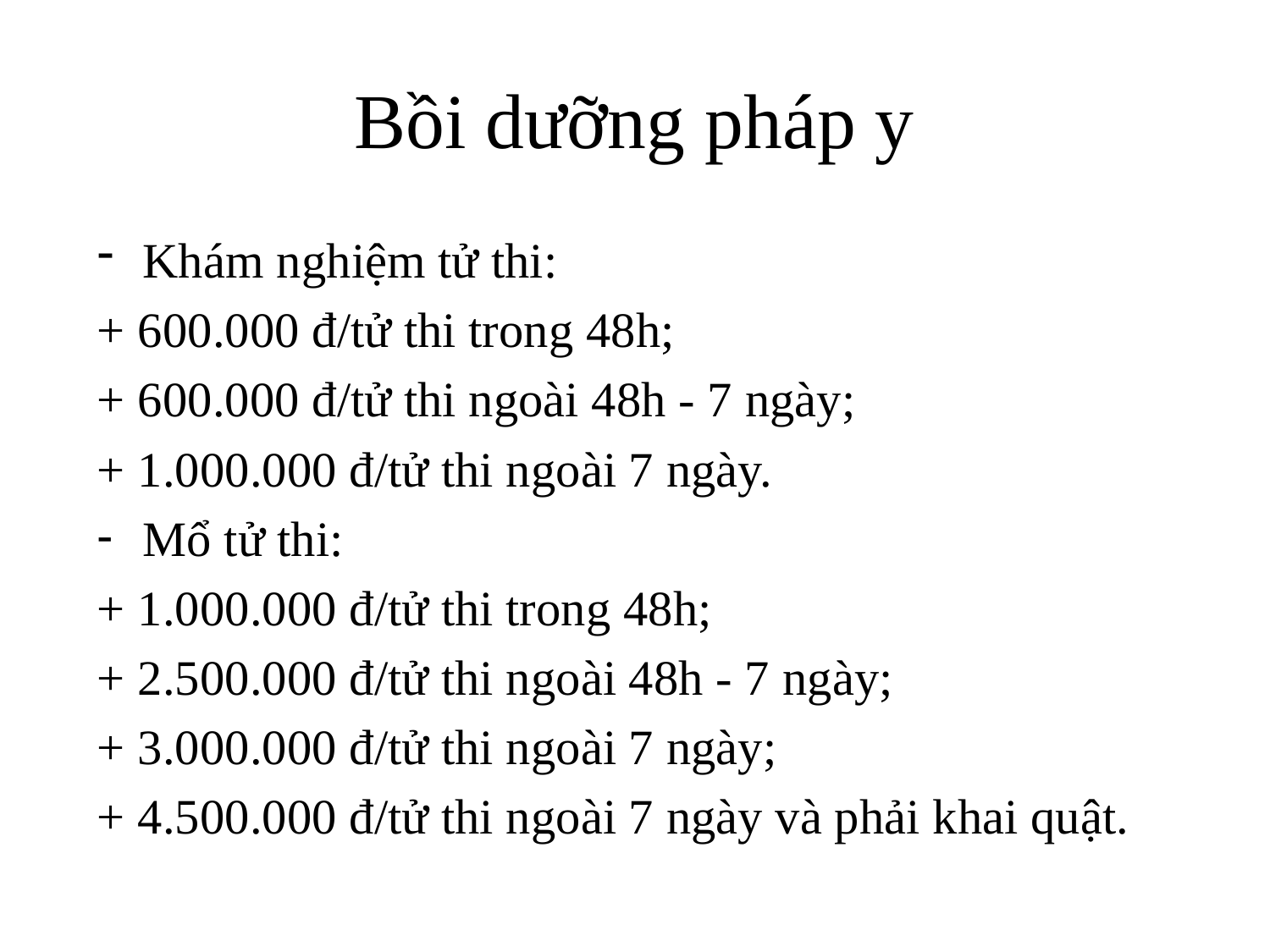

# Bồi dưỡng pháp y
Khám nghiệm tử thi:
+ 600.000 đ/tử thi trong 48h;
+ 600.000 đ/tử thi ngoài 48h - 7 ngày;
+ 1.000.000 đ/tử thi ngoài 7 ngày.
Mổ tử thi:
+ 1.000.000 đ/tử thi trong 48h;
+ 2.500.000 đ/tử thi ngoài 48h - 7 ngày;
+ 3.000.000 đ/tử thi ngoài 7 ngày;
+ 4.500.000 đ/tử thi ngoài 7 ngày và phải khai quật.